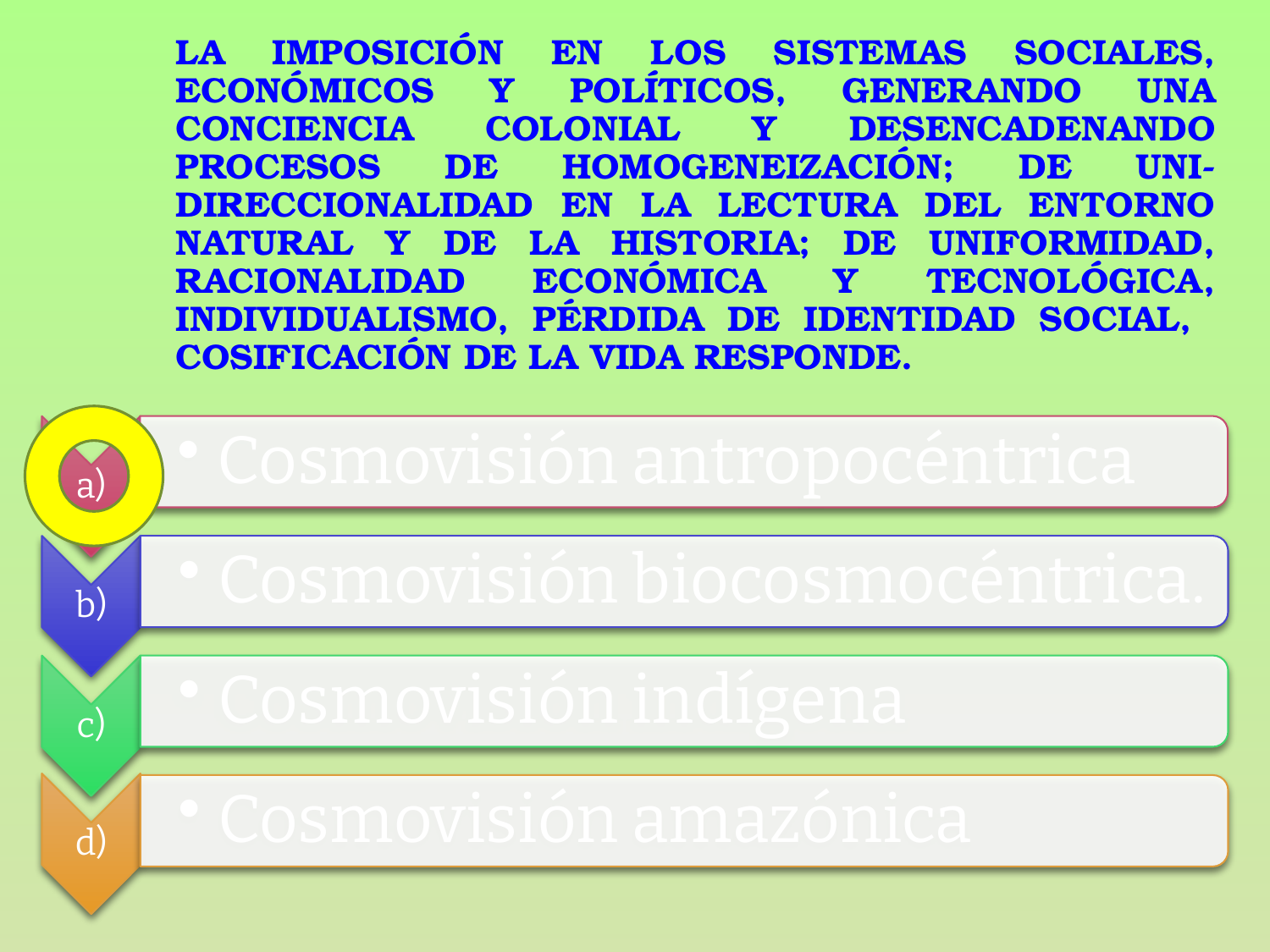

# La imposición en los sistemas sociales, económicos y políticos, generando una conciencia colonial y desencadenando procesos de homogeneización; de uni-direccionalidad en la lectura del entorno natural y de la historia; de uniformidad, racionalidad económica y tecnológica, individualismo, pérdida de identidad social,  cosificación de la vida responde.

a)
Cosmovisión antropocéntrica
b)
Cosmovisión biocosmocéntrica.
c)
Cosmovisión indígena
d)
Cosmovisión amazónica